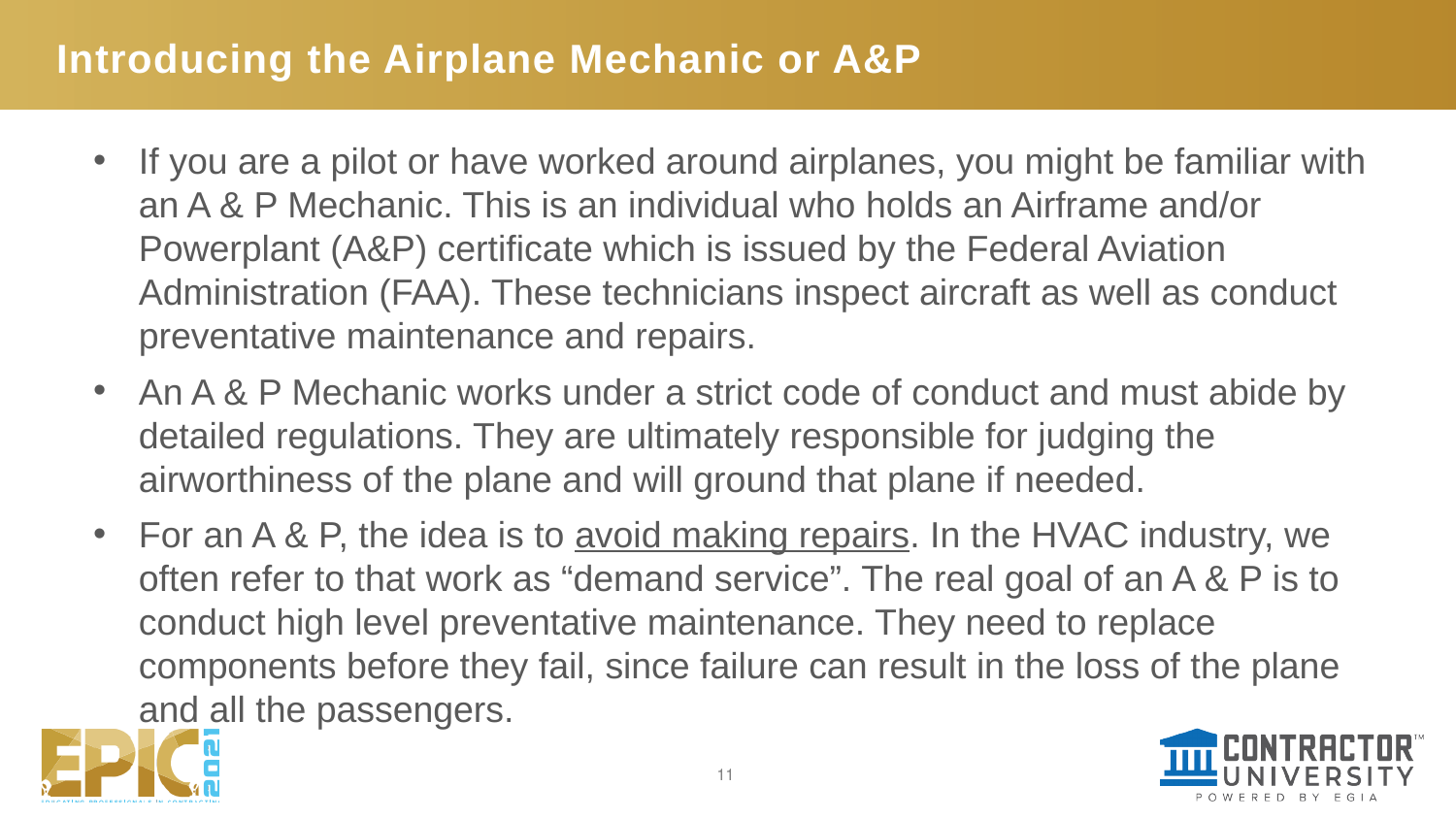

# Introducing the Airplane Mechanic or A&P
If you are a pilot or have worked around airplanes, you might be familiar with an A & P Mechanic. This is an individual who holds an Airframe and/or Powerplant (A&P) certificate which is issued by the Federal Aviation Administration (FAA). These technicians inspect aircraft as well as conduct preventative maintenance and repairs.
An A & P Mechanic works under a strict code of conduct and must abide by detailed regulations. They are ultimately responsible for judging the airworthiness of the plane and will ground that plane if needed.
For an A & P, the idea is to avoid making repairs. In the HVAC industry, we often refer to that work as “demand service”. The real goal of an A & P is to conduct high level preventative maintenance. They need to replace components before they fail, since failure can result in the loss of the plane and all the passengers.